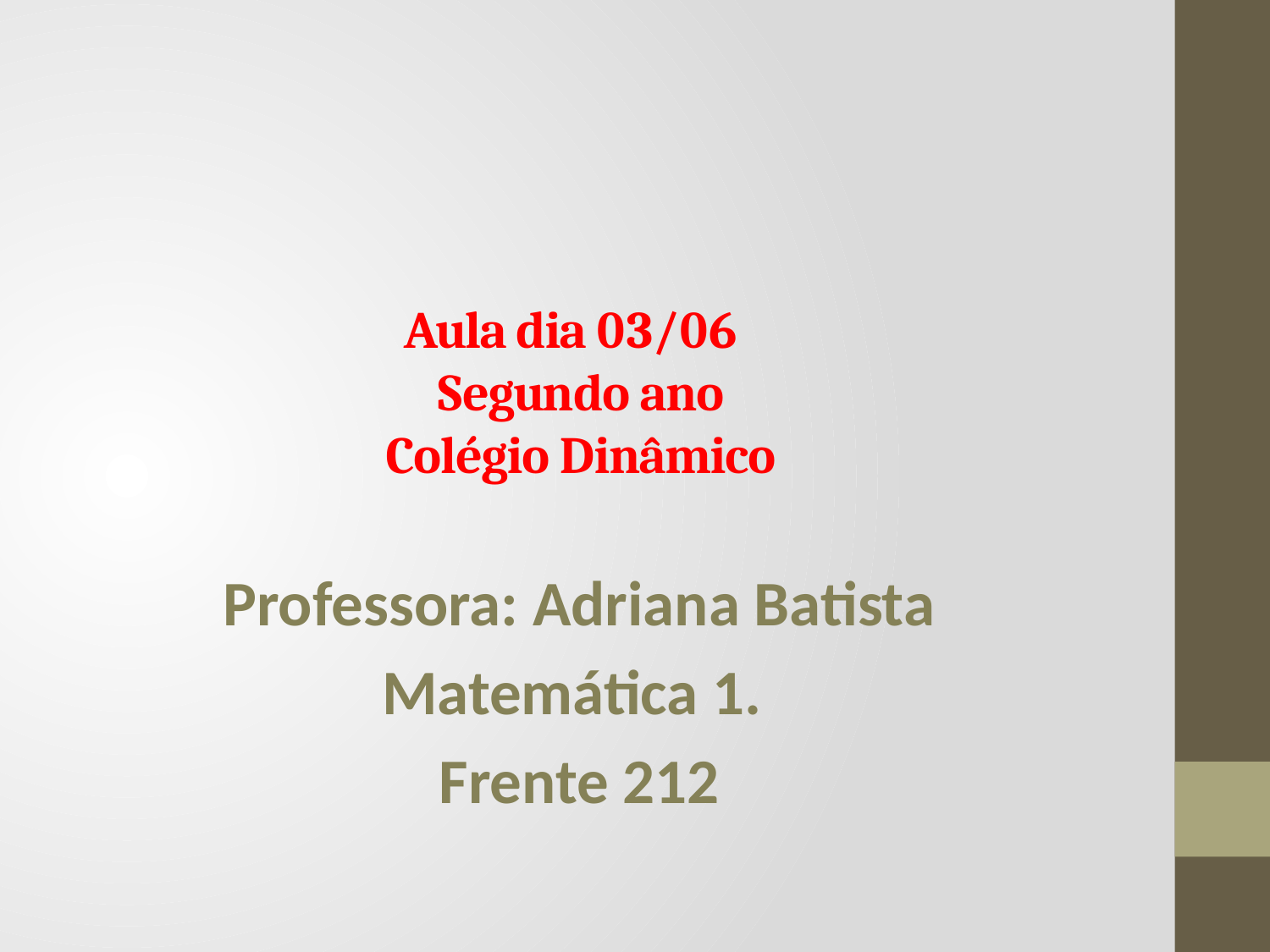

# Aula dia 03/06 Segundo ano Colégio Dinâmico
Professora: Adriana Batista
Matemática 1.
Frente 212